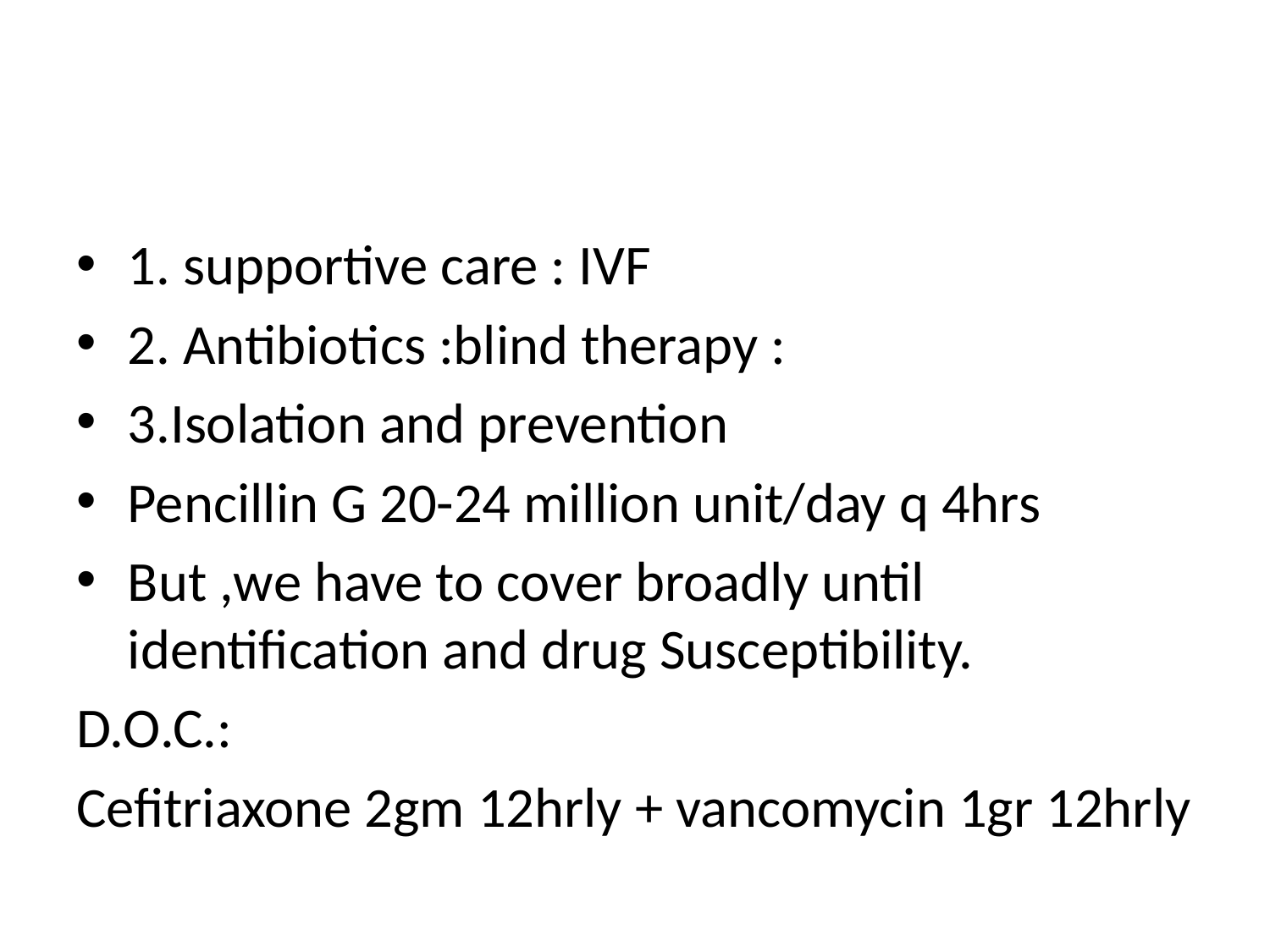

#
1. supportive care : IVF
2. Antibiotics :blind therapy :
3.Isolation and prevention
Pencillin G 20-24 million unit/day q 4hrs
But ,we have to cover broadly until identification and drug Susceptibility.
D.O.C.:
Cefitriaxone 2gm 12hrly + vancomycin 1gr 12hrly